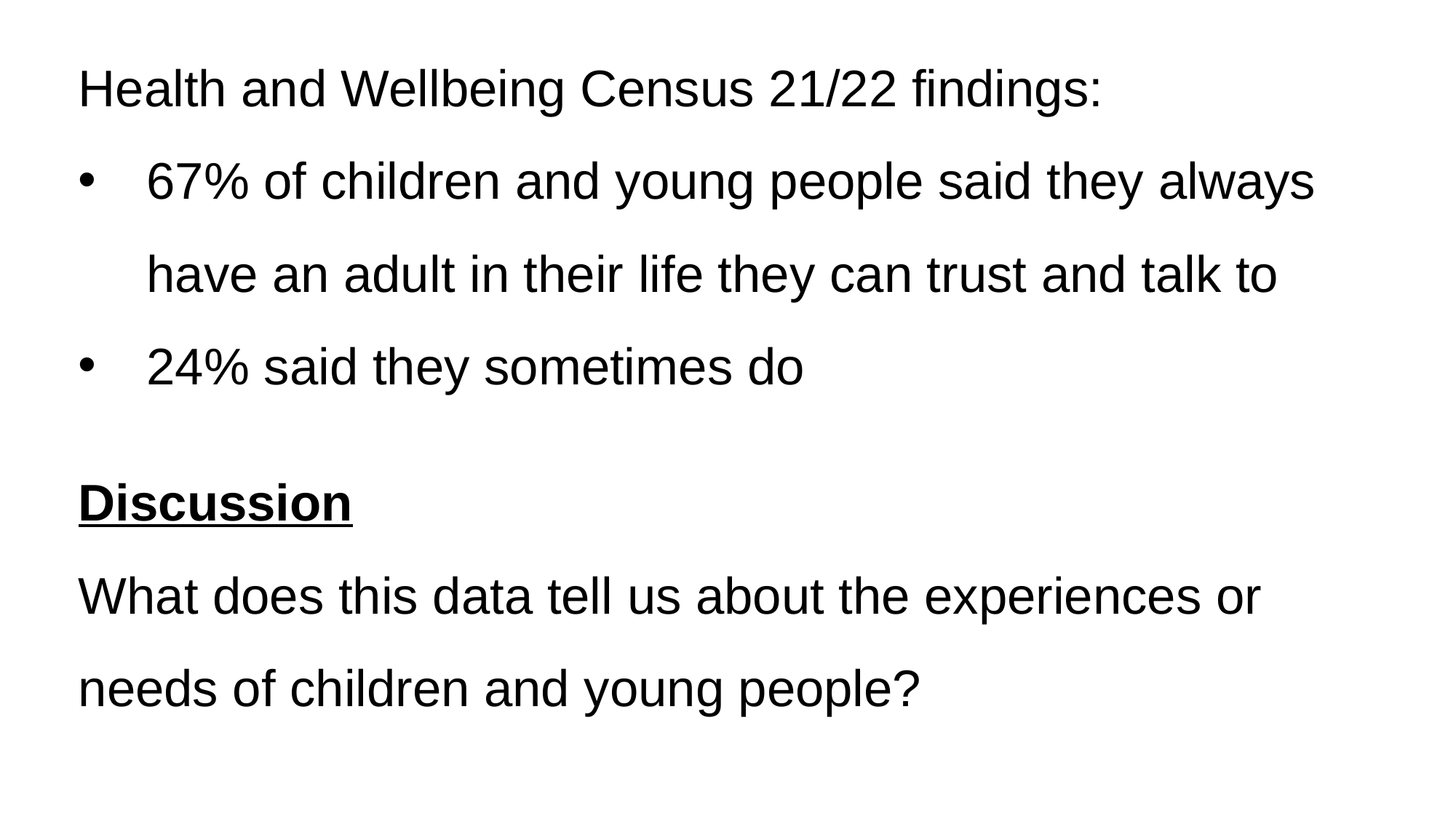

Health and Wellbeing Census 21/22 findings:
67% of children and young people said they always have an adult in their life they can trust and talk to
24% said they sometimes do

Discussion
What does this data tell us about the experiences or needs of children and young people?